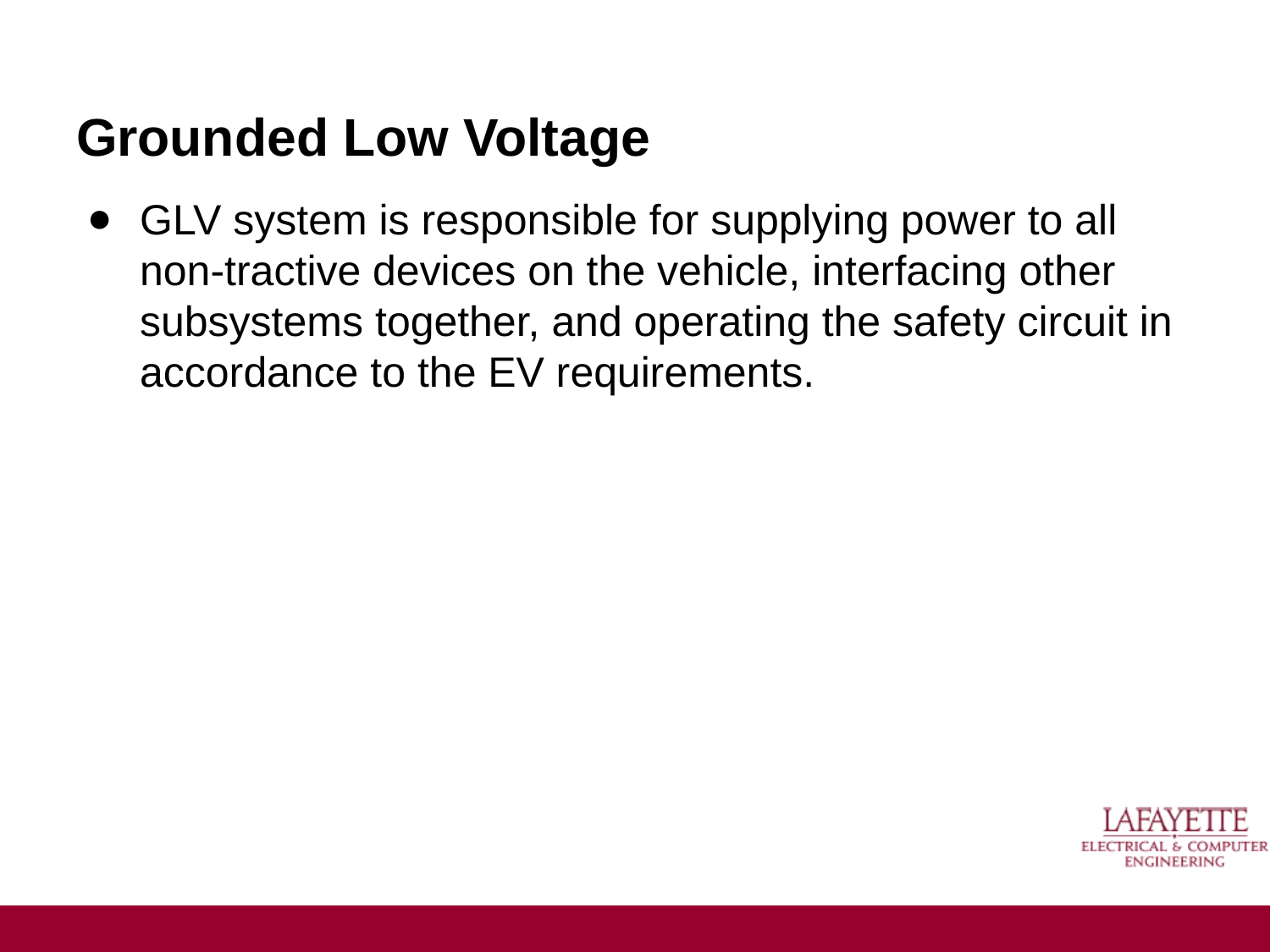

# Grounded Low Voltage
GLV system is responsible for supplying power to all non-tractive devices on the vehicle, interfacing other subsystems together, and operating the safety circuit in accordance to the EV requirements.